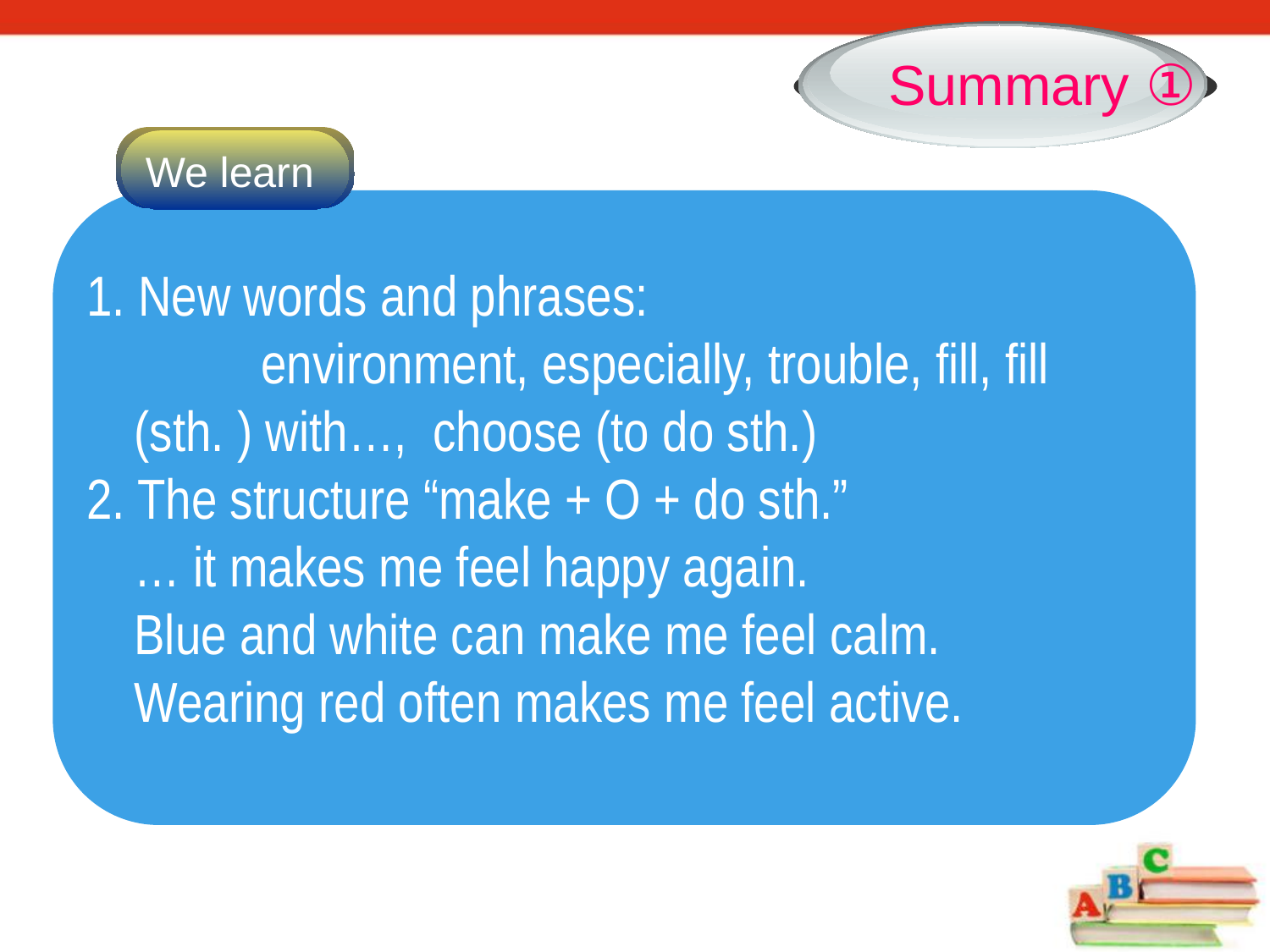

Summary ①

We learn

1. New words and phrases:
		environment, especially, trouble, fill, fill (sth. ) with…,  choose (to do sth.)
2. The structure “make + O + do sth.”
	… it makes me feel happy again.
	Blue and white can make me feel calm.
	Wearing red often makes me feel active.